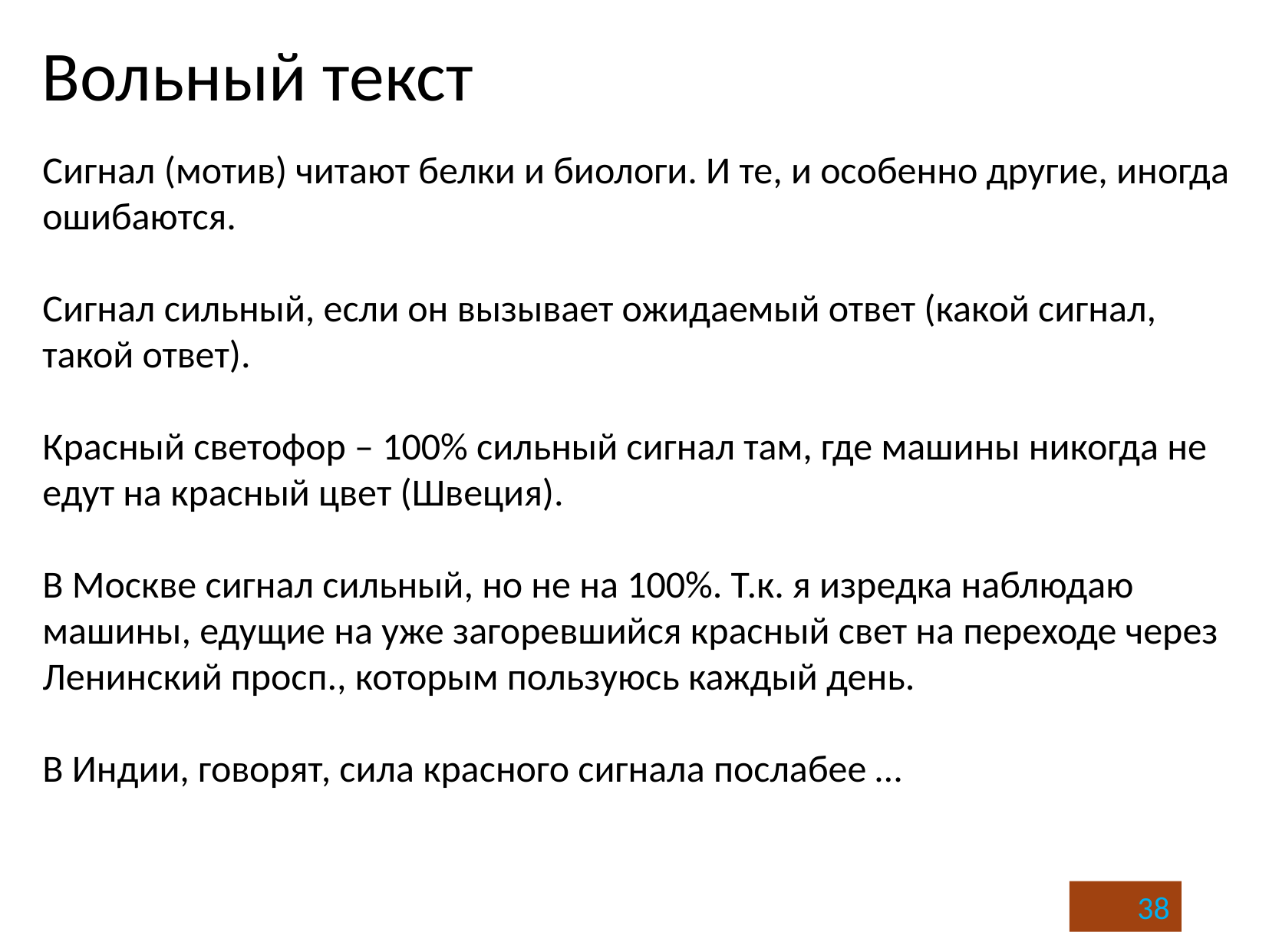

# Вольный текст
Сигнал (мотив) читают белки и биологи. И те, и особенно другие, иногда ошибаются.

Сигнал сильный, если он вызывает ожидаемый ответ (какой сигнал, такой ответ).

Красный светофор – 100% сильный сигнал там, где машины никогда не едут на красный цвет (Швеция).

В Москве сигнал сильный, но не на 100%. Т.к. я изредка наблюдаю машины, едущие на уже загоревшийся красный свет на переходе через Ленинский просп., которым пользуюсь каждый день.

В Индии, говорят, сила красного сигнала послабее …

38